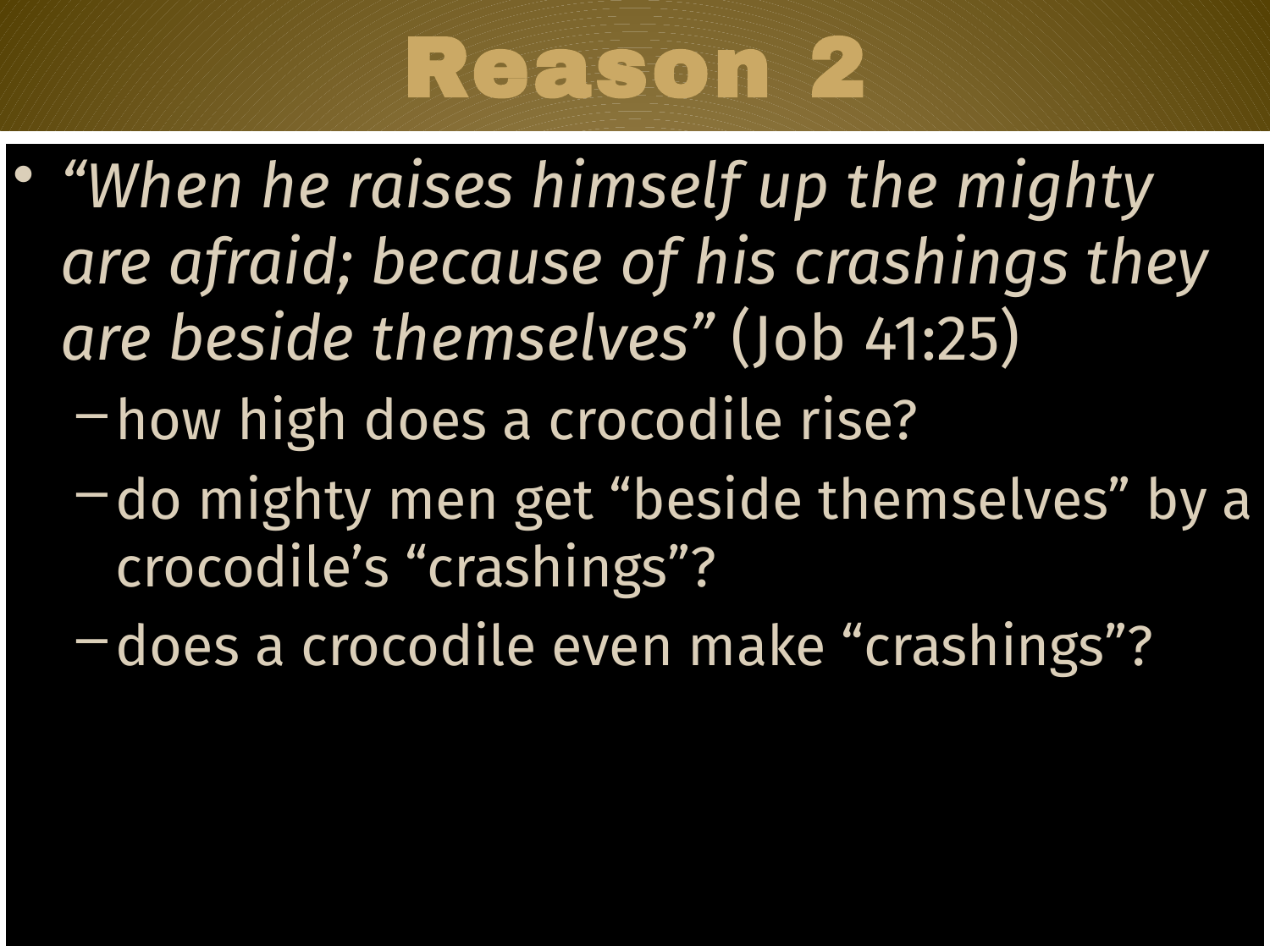

# Reason 2
“When he raises himself up the mighty are afraid; because of his crashings they are beside themselves” (Job 41:25)
how high does a crocodile rise?
do mighty men get “beside themselves” by a crocodile’s “crashings”?
does a crocodile even make “crashings”?
13